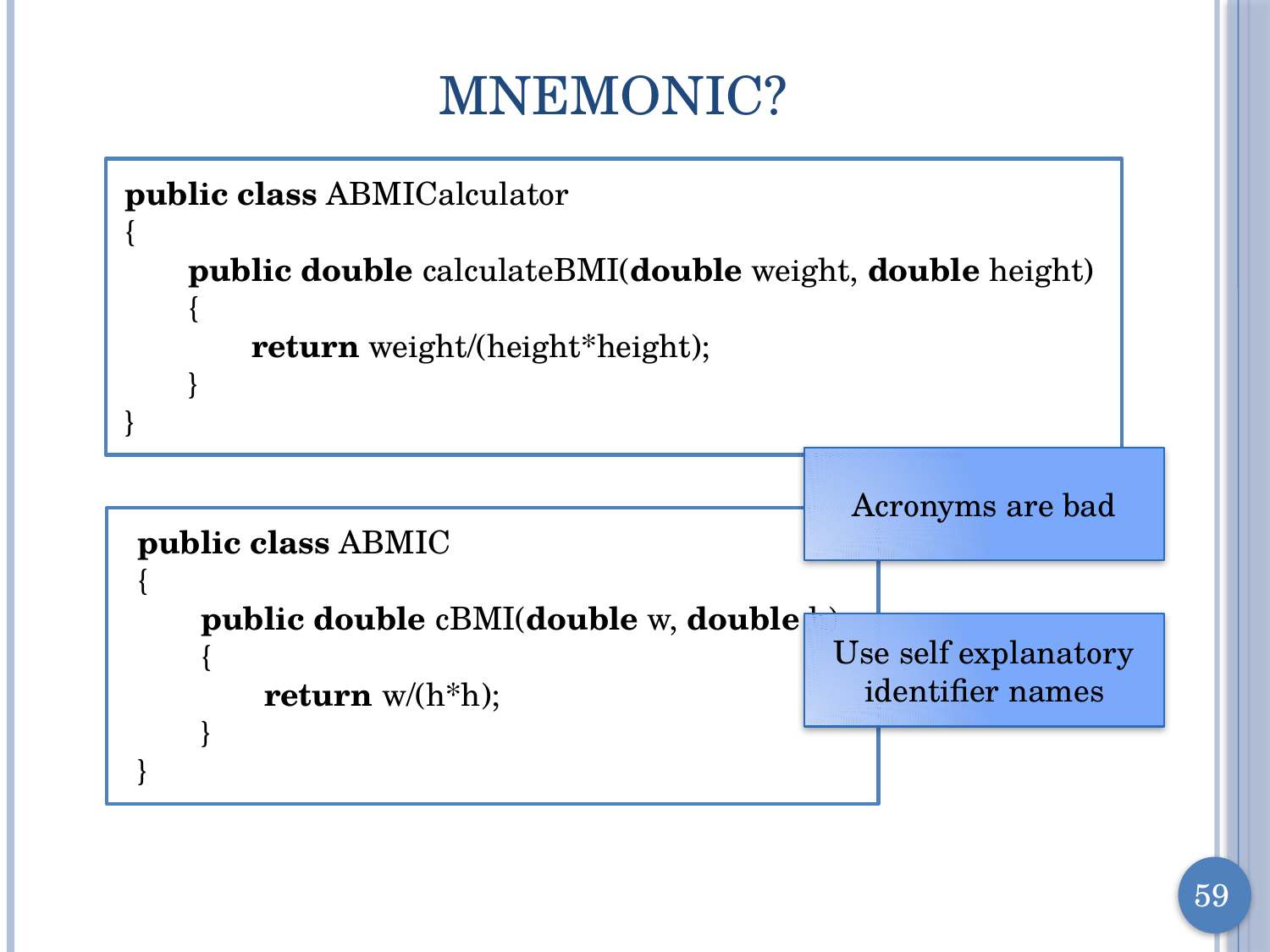

# Mnemonic?
public class ABMICalculator
{
public double calculateBMI(double weight, double height)
{
	return weight/(height*height);
}
}
Acronyms are bad
public class ABMIC
{
public double cBMI(double w, double h)
{
	return w/(h*h);
}
}
Use self explanatory identifier names